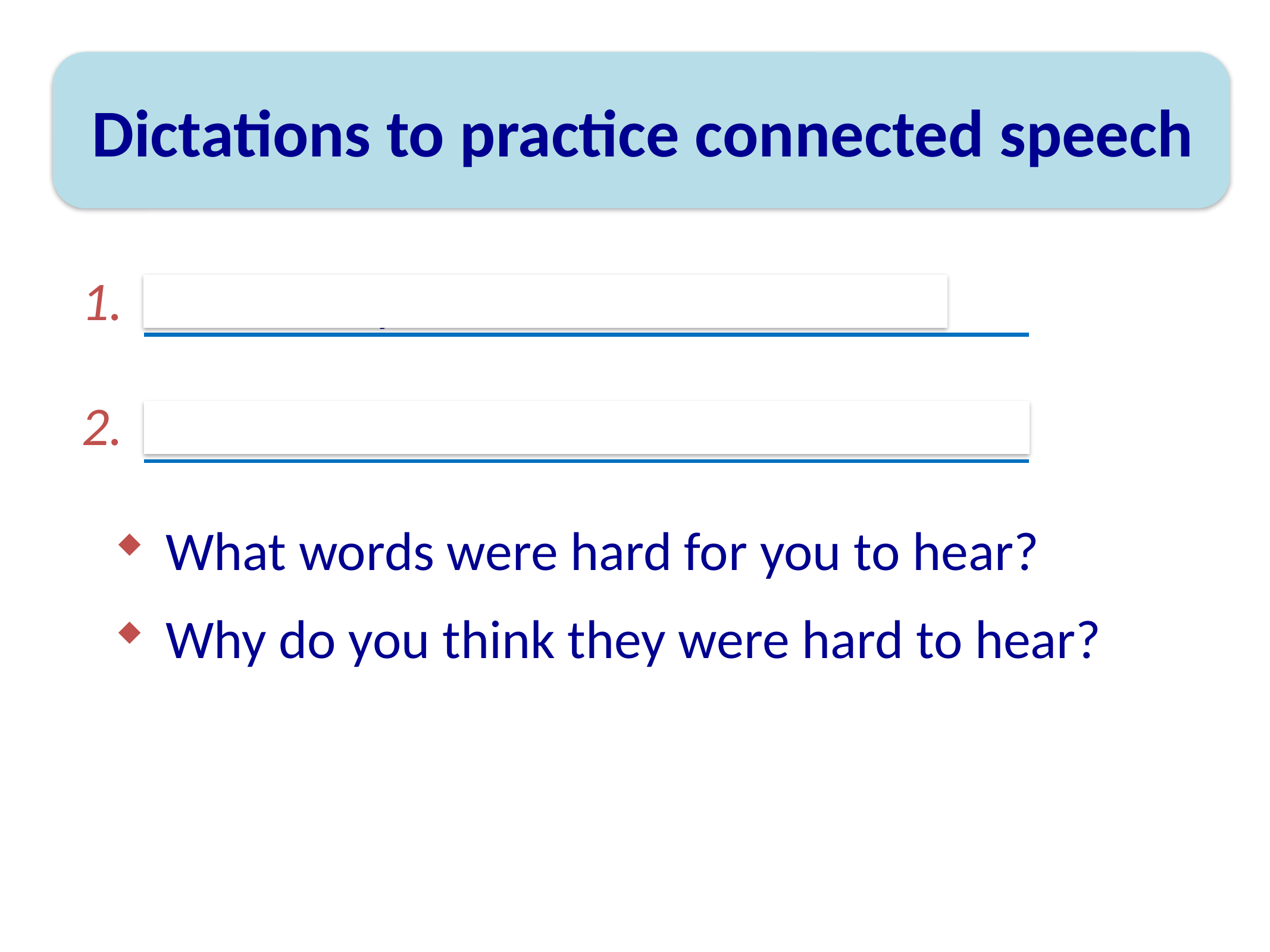

Dictations to practice connected speech
Where do you want to have lunch?
Would you like soup or salad with that?
What words were hard for you to hear?
Why do you think they were hard to hear?